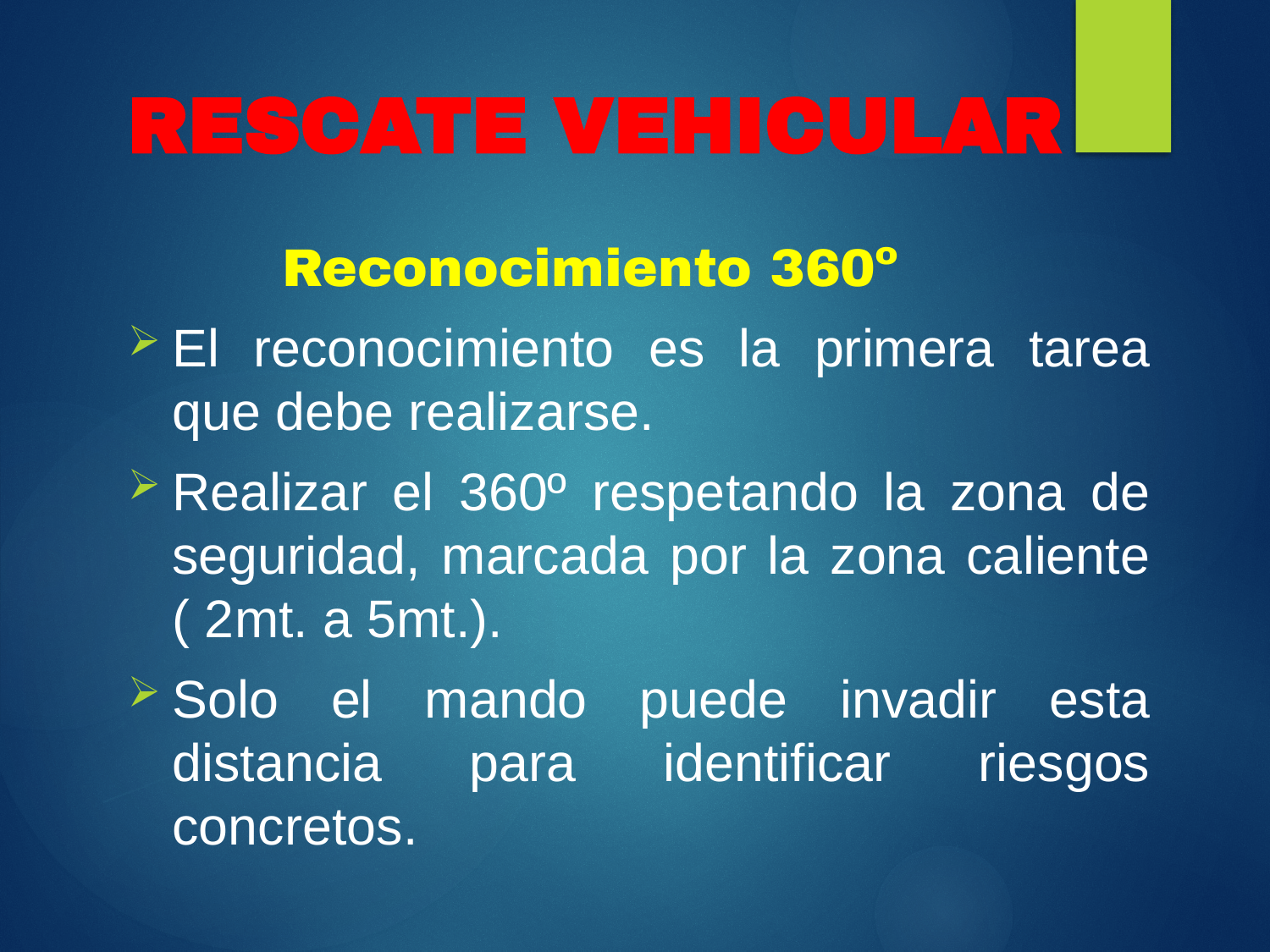

# RESCATE VEHICULAR
          Reconocimiento 360º
El reconocimiento es la primera tarea que debe realizarse.
Realizar el 360º respetando la zona de seguridad, marcada por la zona caliente ( 2mt. a 5mt.).
Solo el mando puede invadir esta distancia para identificar riesgos concretos.